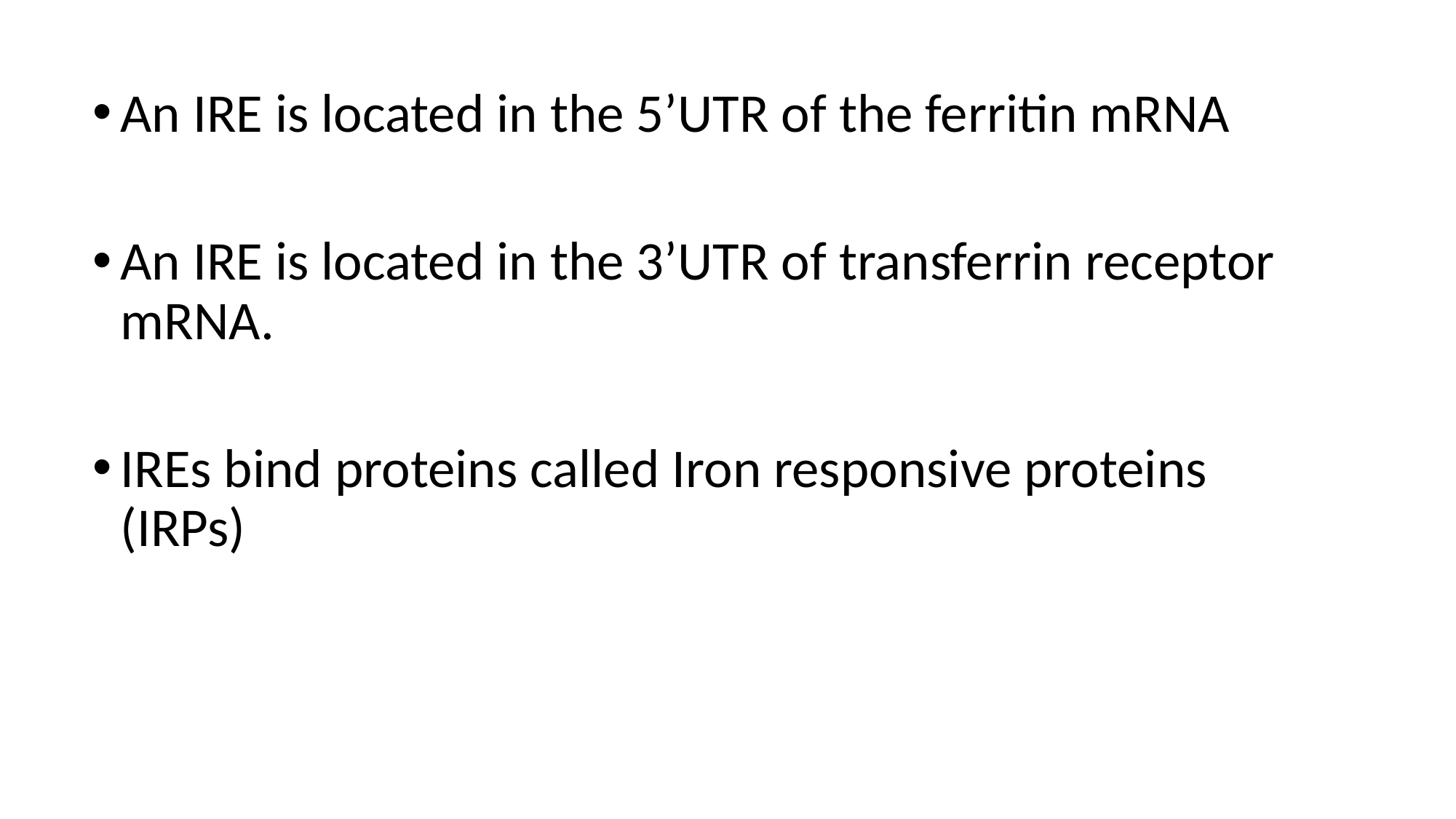

#
An IRE is located in the 5’UTR of the ferritin mRNA

An IRE is located in the 3’UTR of transferrin receptor mRNA.

IREs bind proteins called Iron responsive proteins (IRPs)